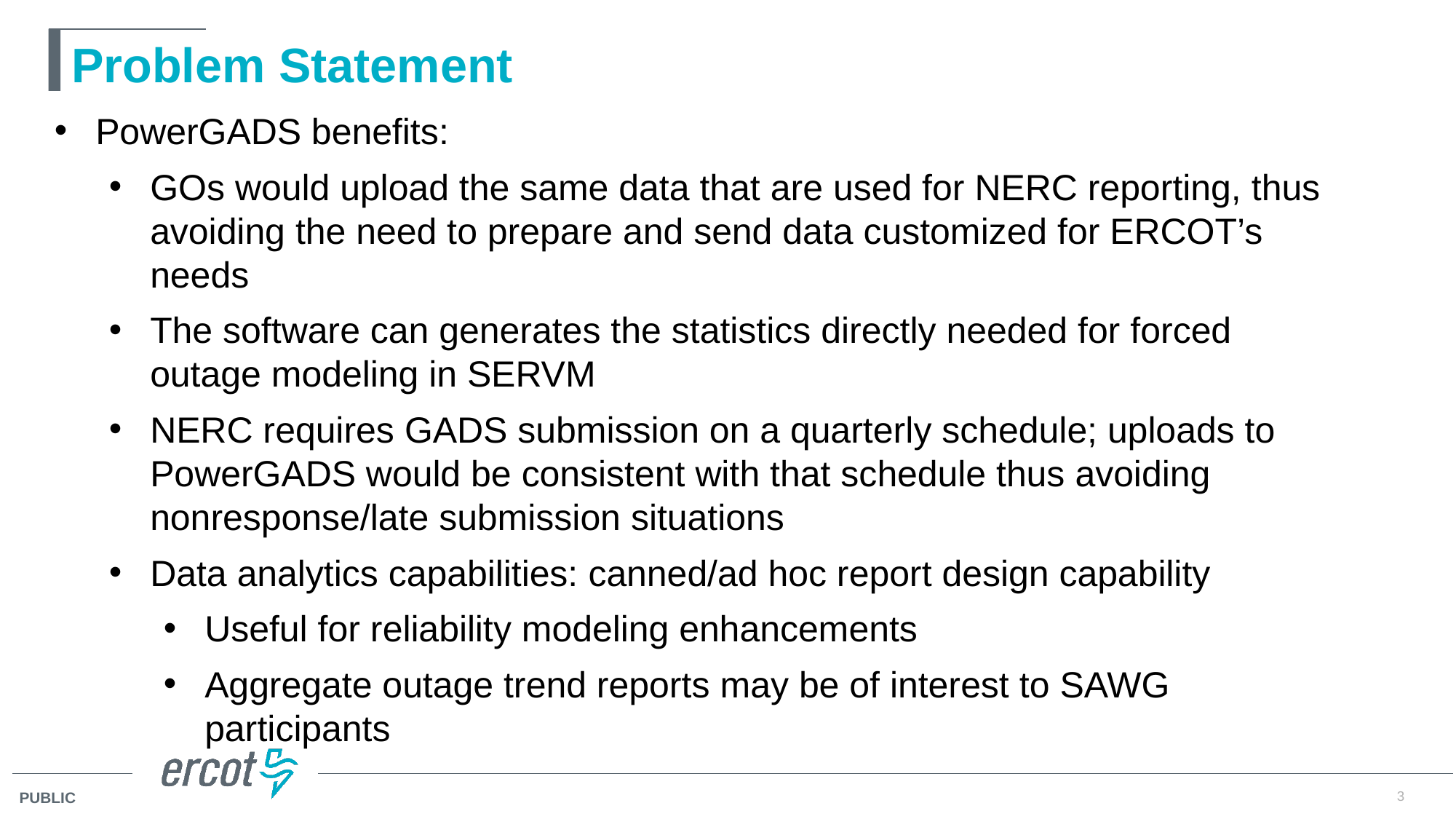

# Problem Statement
PowerGADS benefits:
GOs would upload the same data that are used for NERC reporting, thus avoiding the need to prepare and send data customized for ERCOT’s needs
The software can generates the statistics directly needed for forced outage modeling in SERVM
NERC requires GADS submission on a quarterly schedule; uploads to PowerGADS would be consistent with that schedule thus avoiding nonresponse/late submission situations
Data analytics capabilities: canned/ad hoc report design capability
Useful for reliability modeling enhancements
Aggregate outage trend reports may be of interest to SAWG participants
3